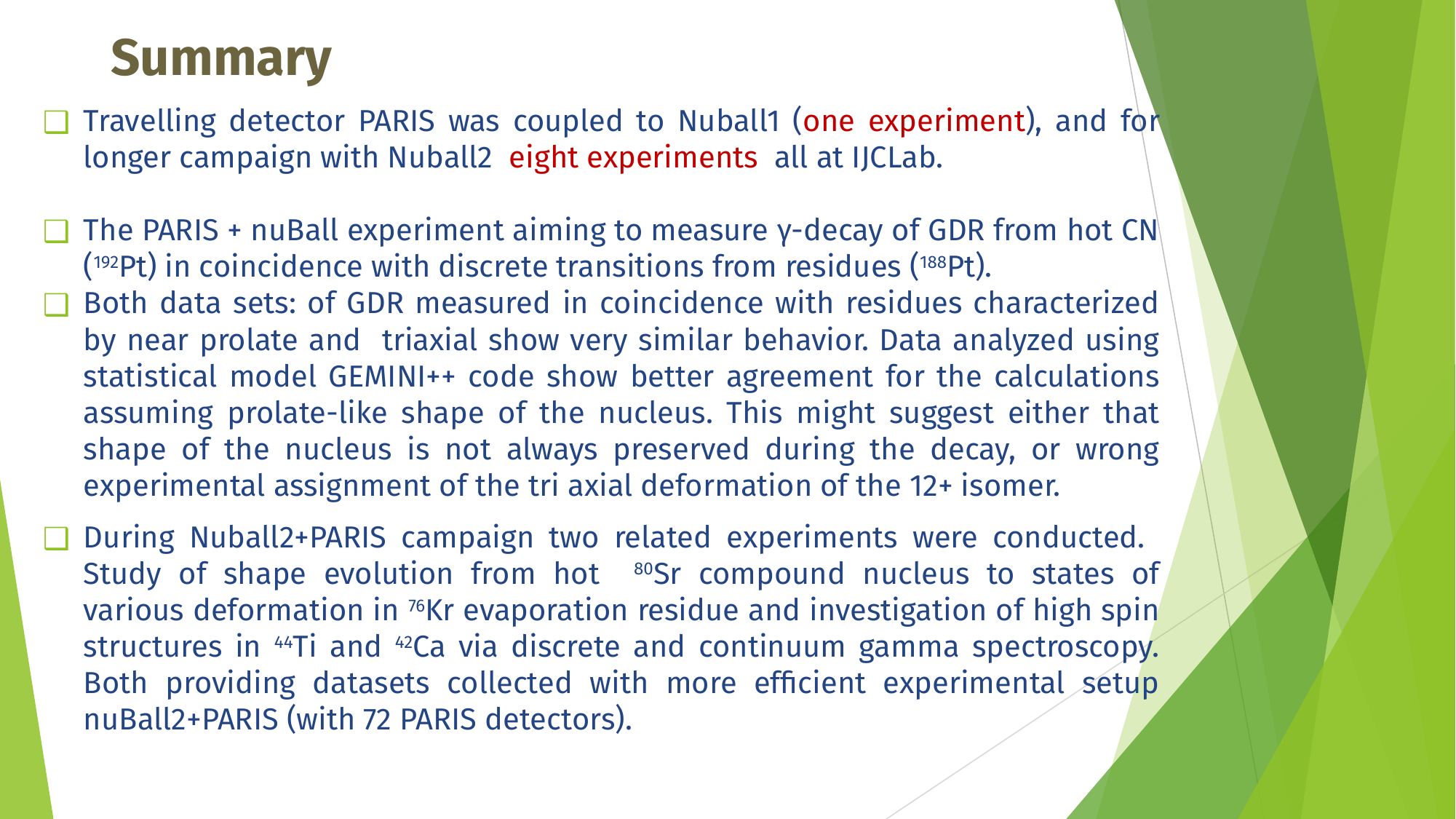

# Summary
Travelling detector PARIS was coupled to Nuball1 (one experiment), and for longer campaign with Nuball2  eight experiments  all at IJCLab.

The PARIS + nuBall experiment aiming to measure γ-decay of GDR from hot CN (192Pt) in coincidence with discrete transitions from residues (188Pt).
Both data sets: of GDR measured in coincidence with residues characterized by near prolate and  triaxial show very similar behavior. Data analyzed using statistical model GEMINI++ code show better agreement for the calculations assuming prolate-like shape of the nucleus. This might suggest either that shape of the nucleus is not always preserved during the decay, or wrong experimental assignment of the tri axial deformation of the 12+ isomer.
During Nuball2+PARIS campaign two related experiments were conducted.  Study of shape evolution from hot  80Sr compound nucleus to states of various deformation in 76Kr evaporation residue and investigation of high spin structures in 44Ti and 42Ca via discrete and continuum gamma spectroscopy. Both providing datasets collected with more efficient experimental setup nuBall2+PARIS (with 72 PARIS detectors).